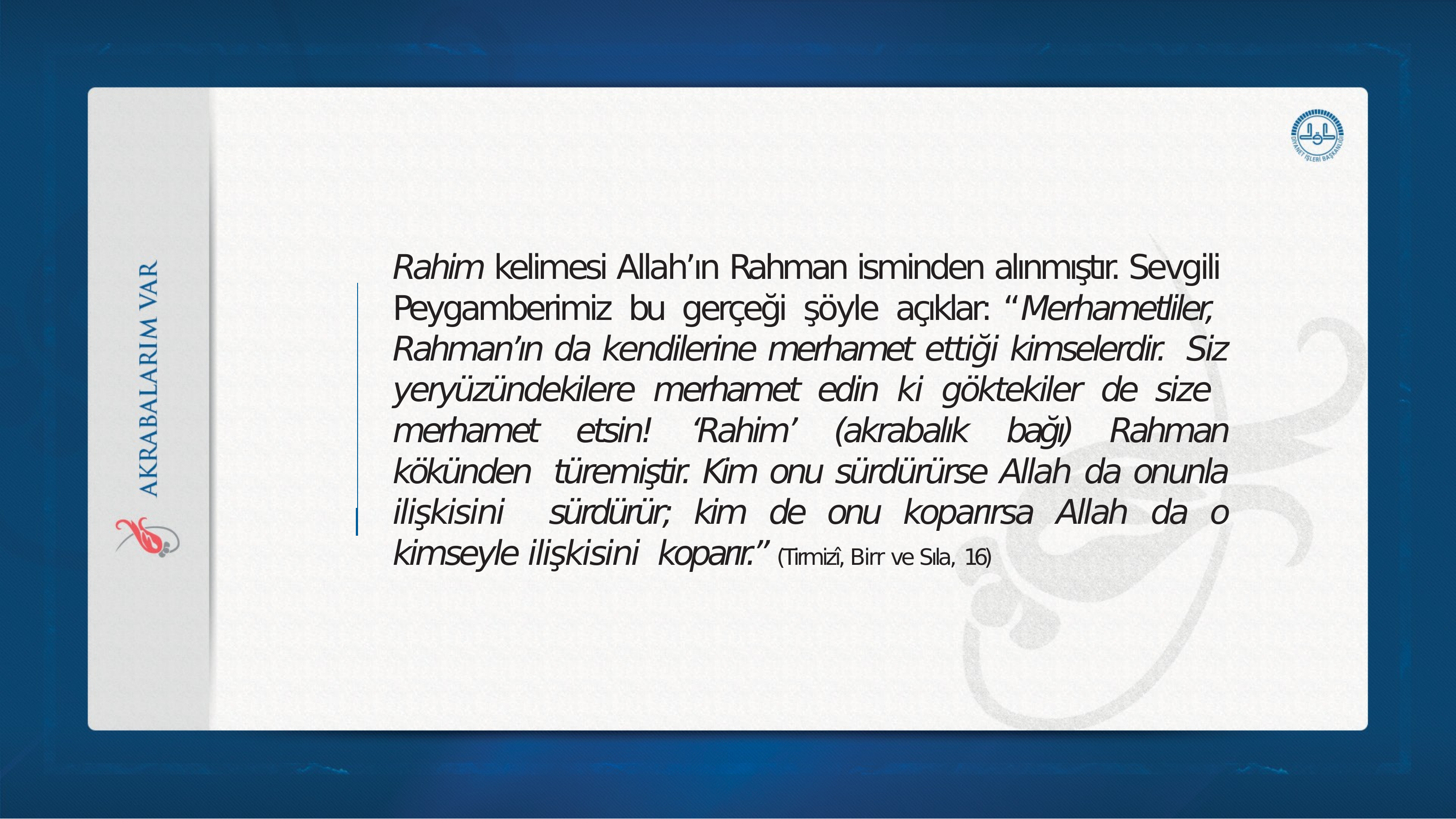

Rahim kelimesi Allah’ın Rahman isminden alınmıştır. Sevgili  Peygamberimiz bu gerçeği şöyle açıklar: “Merhametliler,  Rahman’ın da kendilerine merhamet ettiği kimselerdir.  Siz yeryüzündekilere merhamet edin ki göktekiler de size  merhamet etsin! ‘Rahim’ (akrabalık bağı) Rahman kökünden  türemiştir. Kim onu sürdürürse Allah da onunla ilişkisini  sürdürür; kim de onu koparırsa Allah da o kimseyle ilişkisini  koparır.” (Tirmizî, Birr ve Sıla, 16)